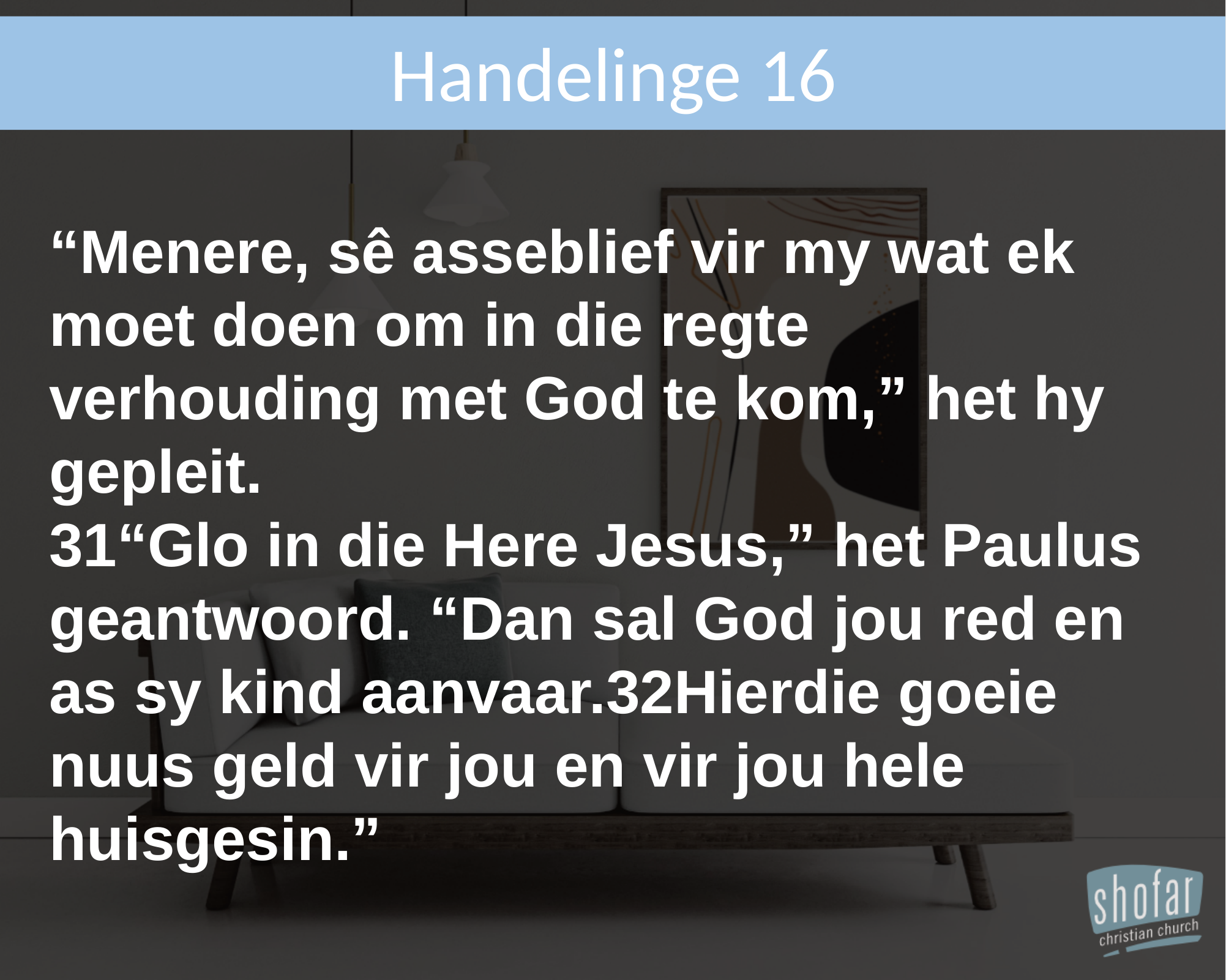

Handelinge 16

“Menere, sê asseblief vir my wat ek moet doen om in die regte verhouding met God te kom,” het hy gepleit.
31“Glo in die Here Jesus,” het Paulus geantwoord. “Dan sal God jou red en as sy kind aanvaar.32Hierdie goeie nuus geld vir jou en vir jou hele huisgesin.”